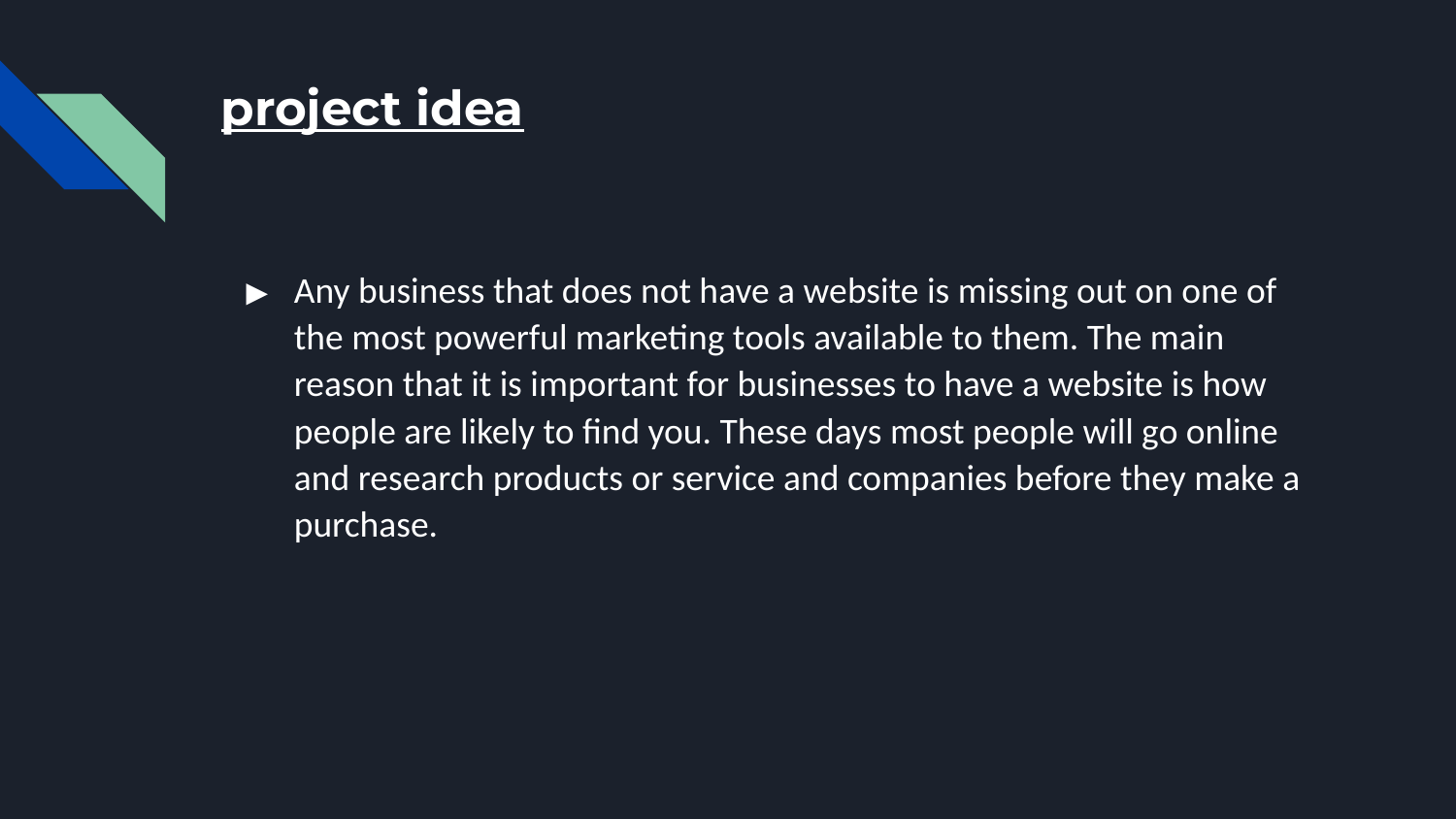

# project idea
Any business that does not have a website is missing out on one of the most powerful marketing tools available to them. The main reason that it is important for businesses to have a website is how people are likely to find you. These days most people will go online and research products or service and companies before they make a purchase.